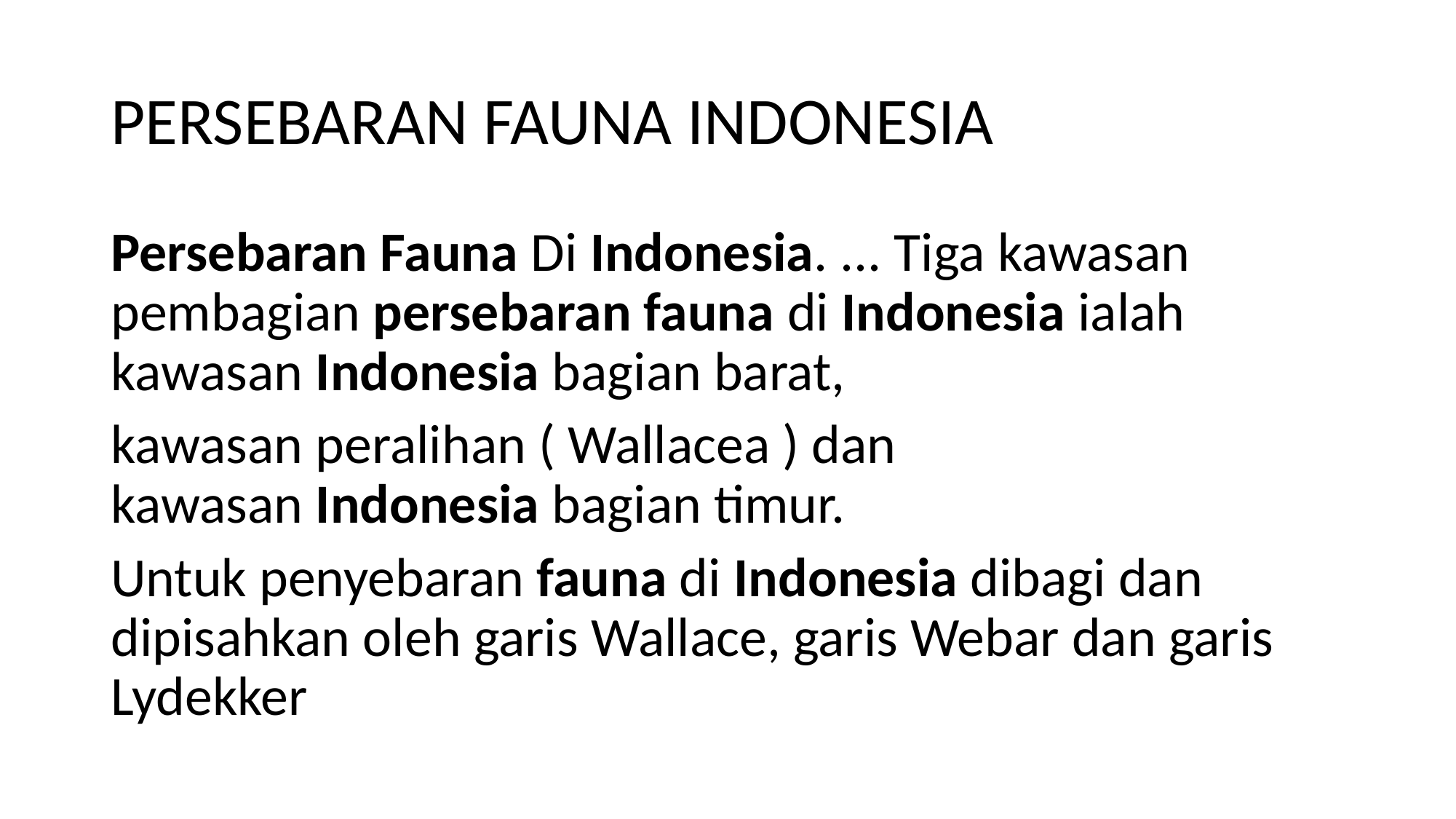

# PERSEBARAN FAUNA INDONESIA
Persebaran Fauna Di Indonesia. ... Tiga kawasan pembagian persebaran fauna di Indonesia ialah kawasan Indonesia bagian barat,
kawasan peralihan ( Wallacea ) dan kawasan Indonesia bagian timur.
Untuk penyebaran fauna di Indonesia dibagi dan dipisahkan oleh garis Wallace, garis Webar dan garis Lydekker